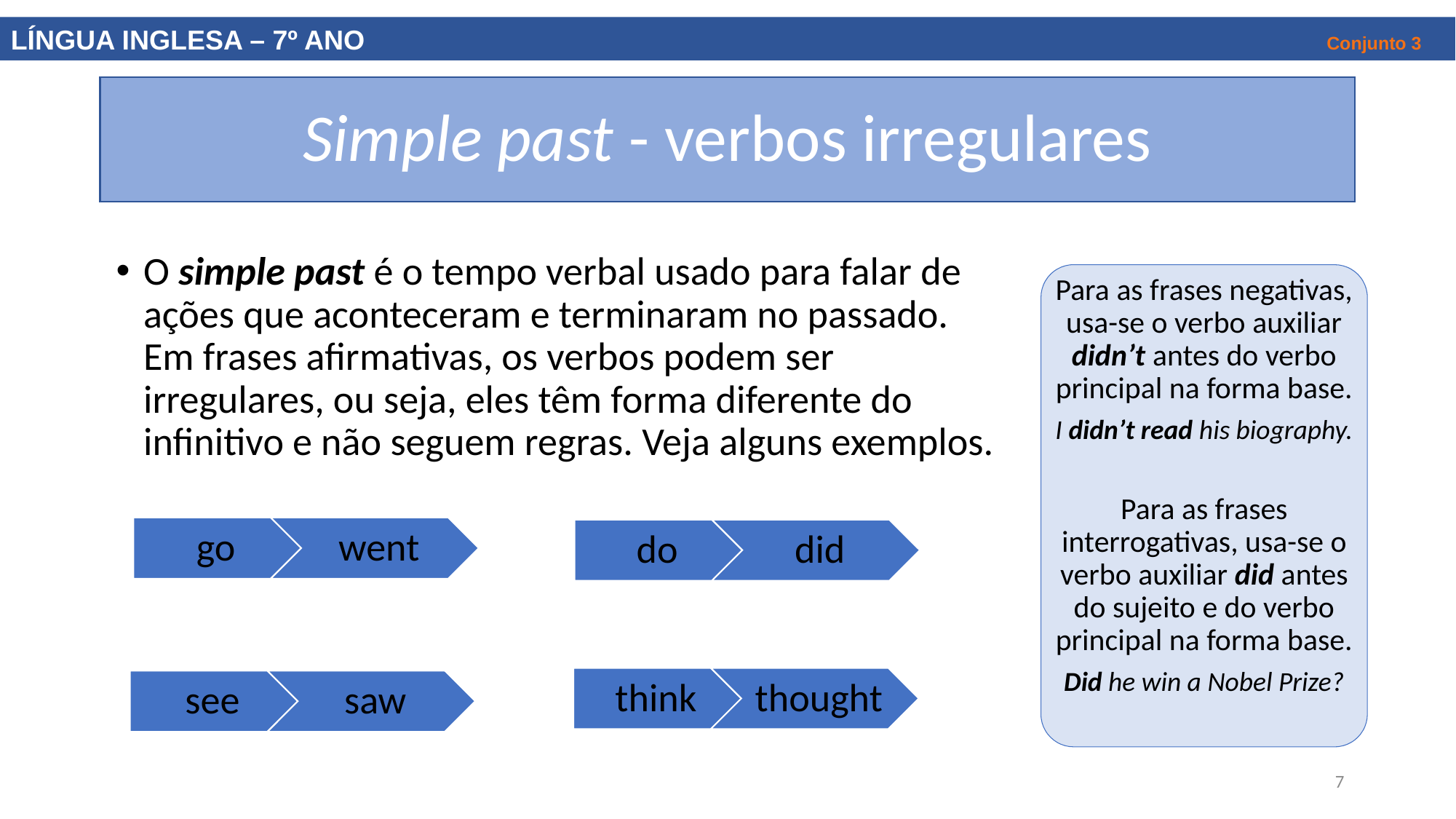

LÍNGUA INGLESA – 7º ANO									 Conjunto 3
# Simple past - verbos irregulares
O simple past é o tempo verbal usado para falar de ações que aconteceram e terminaram no passado. Em frases afirmativas, os verbos podem ser irregulares, ou seja, eles têm forma diferente do infinitivo e não seguem regras. Veja alguns exemplos.

Para as frases negativas, usa-se o verbo auxiliar didn’t antes do verbo principal na forma base.
I didn’t read his biography.

Para as frases interrogativas, usa-se o verbo auxiliar did antes do sujeito e do verbo principal na forma base.
Did he win a Nobel Prize?

go
went
do
did
think
thought
see
saw
7